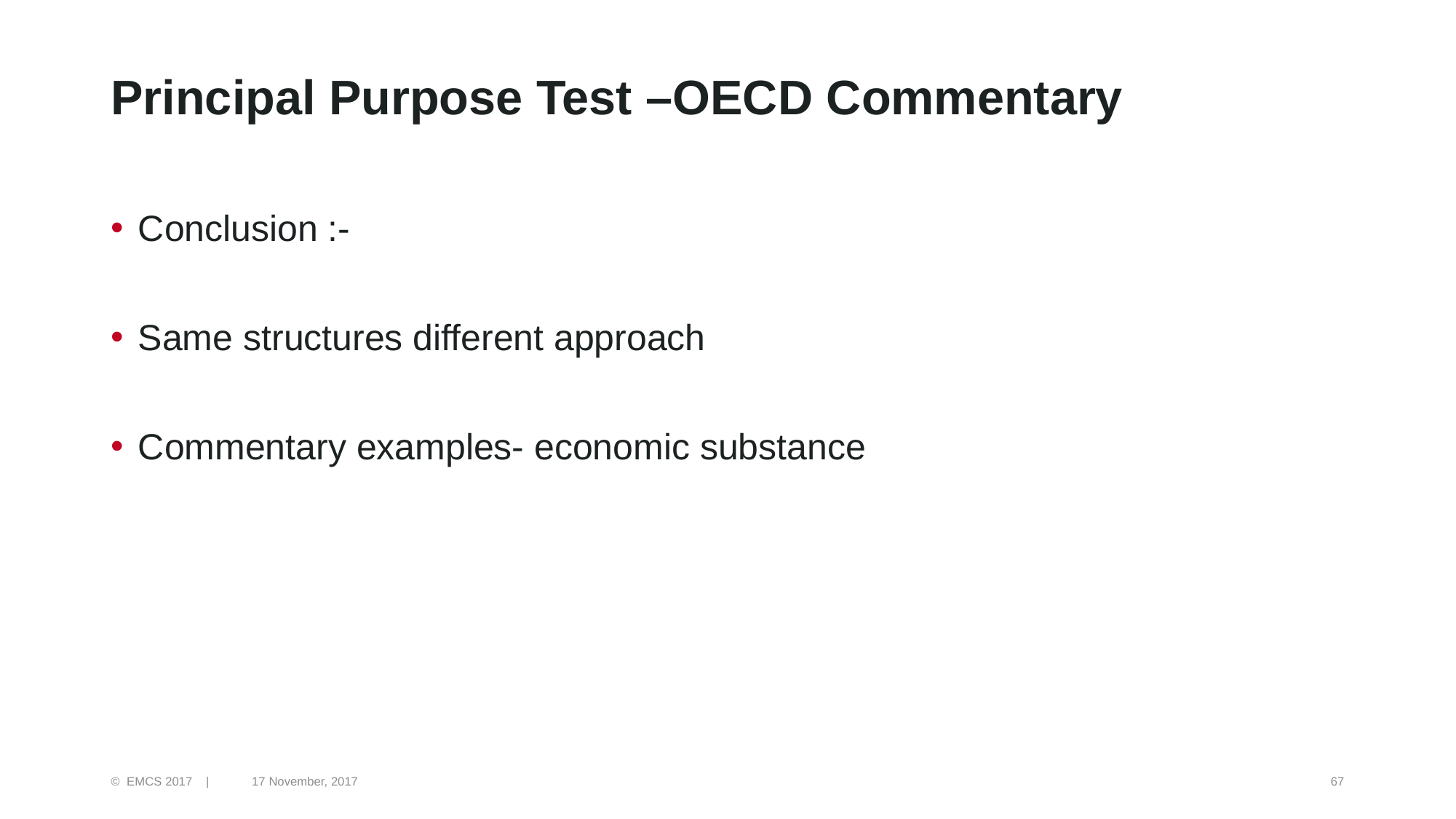

# Principal Purpose Test –OECD Commentary
Conclusion :-

Same structures different approach

Commentary examples- economic substance
17 November, 2017
©  EMCS 2017    |
67